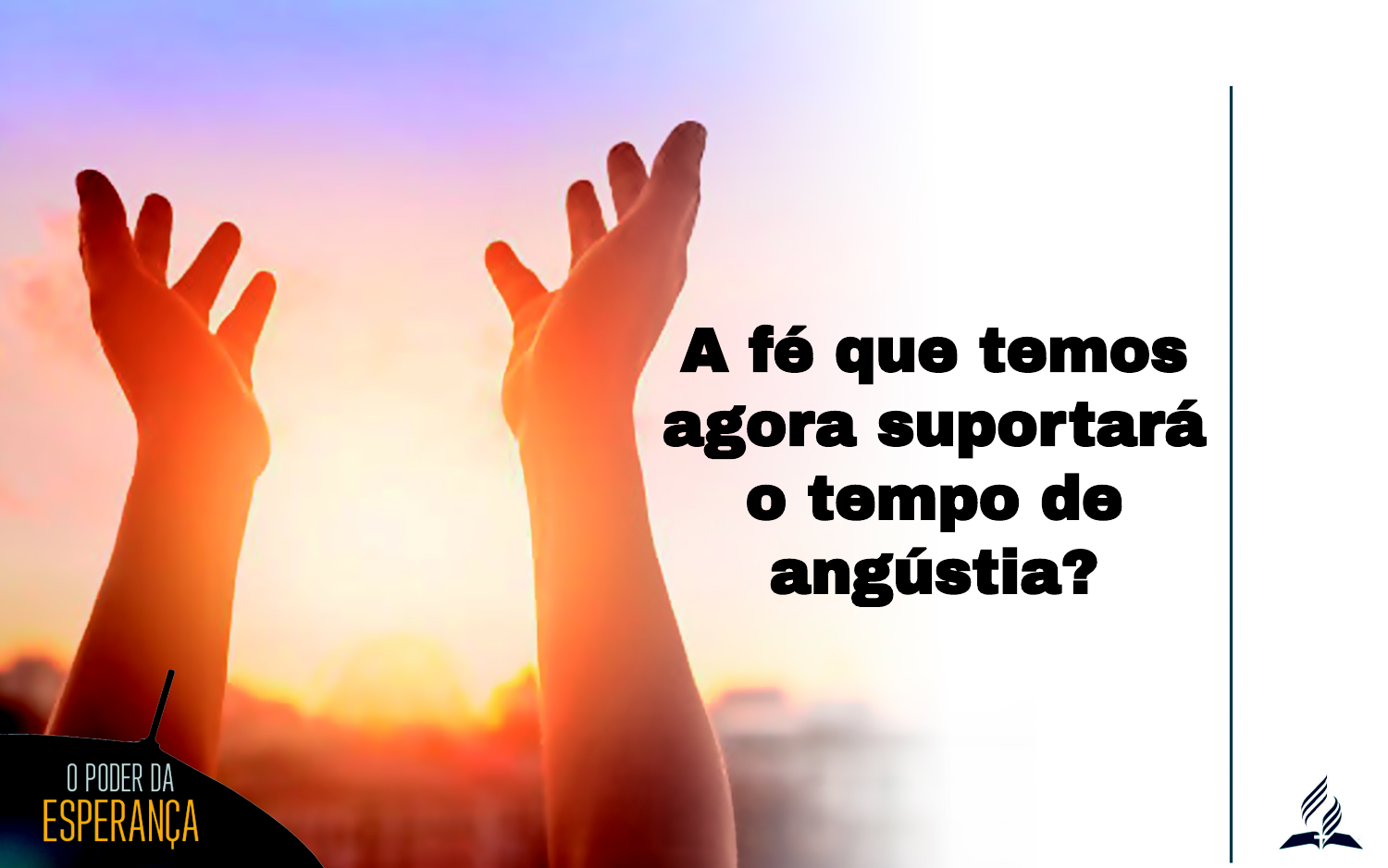

A fé que temos agora suportará o tempo de angústia?